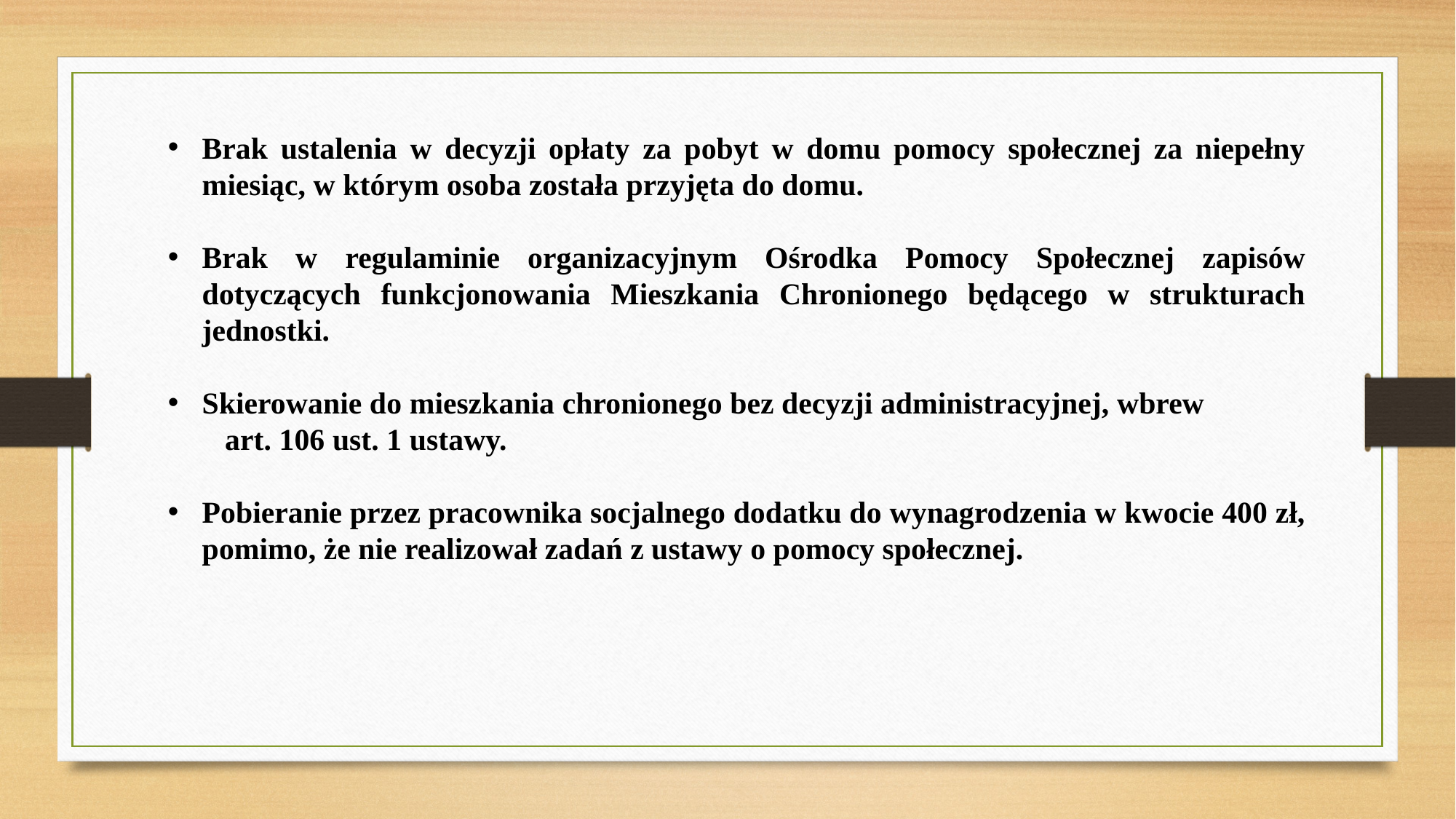

Brak ustalenia w decyzji opłaty za pobyt w domu pomocy społecznej za niepełny miesiąc, w którym osoba została przyjęta do domu.

Brak w regulaminie organizacyjnym Ośrodka Pomocy Społecznej zapisów dotyczących funkcjonowania Mieszkania Chronionego będącego w strukturach jednostki.

Skierowanie do mieszkania chronionego bez decyzji administracyjnej, wbrew                 art. 106 ust. 1 ustawy.

Pobieranie przez pracownika socjalnego dodatku do wynagrodzenia w kwocie 400 zł, pomimo, że nie realizował zadań z ustawy o pomocy społecznej.